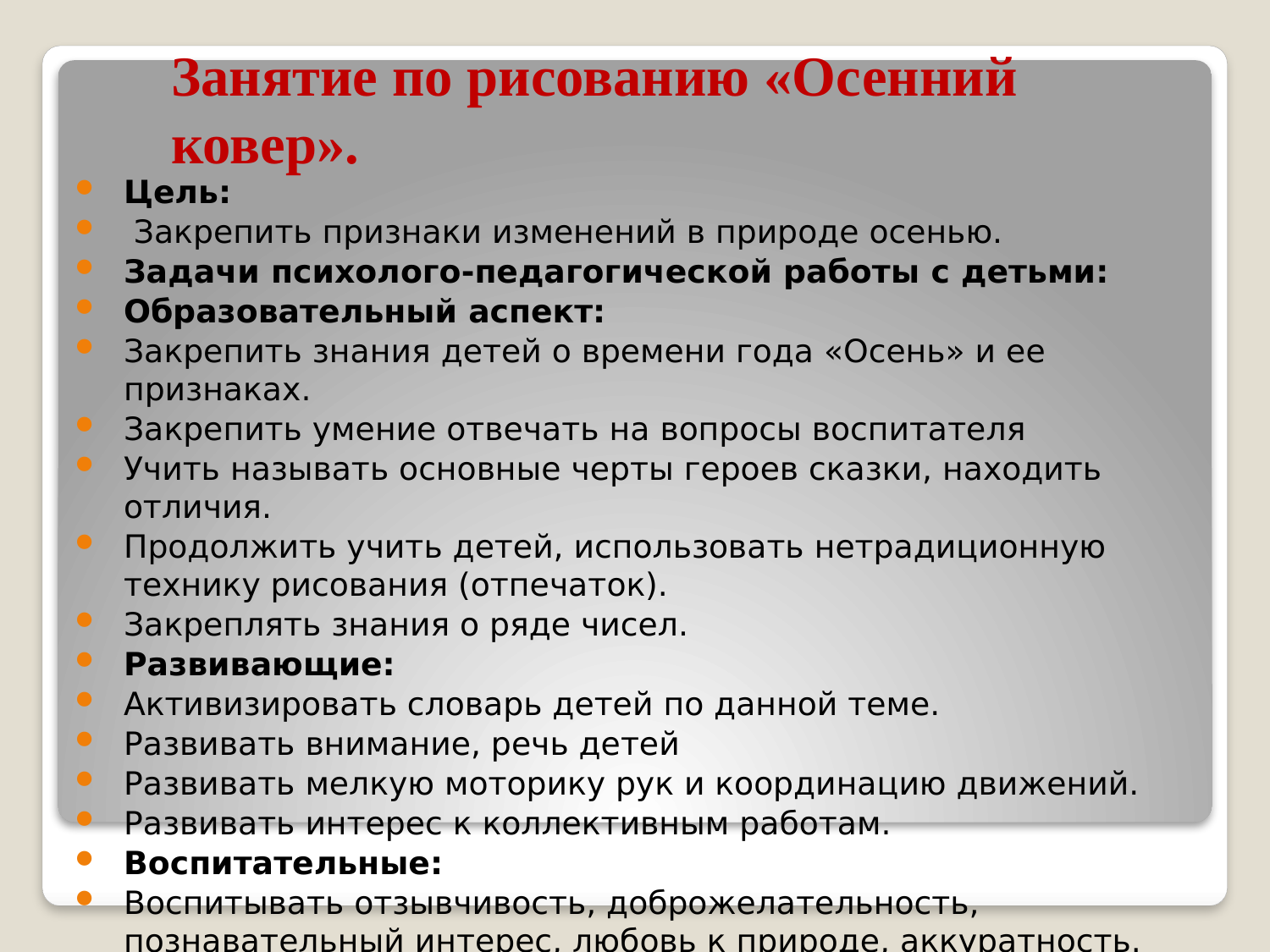

# Занятие по рисованию «Осенний ковер».
Цель:
 Закрепить признаки изменений в природе осенью.
Задачи психолого-педагогической работы с детьми:
Образовательный аспект:
Закрепить знания детей о времени года «Осень» и ее признаках.
Закрепить умение отвечать на вопросы воспитателя
Учить называть основные черты героев сказки, находить отличия.
Продолжить учить детей, использовать нетрадиционную технику рисования (отпечаток).
Закреплять знания о ряде чисел.
Развивающие:
Активизировать словарь детей по данной теме.
Развивать внимание, речь детей
Развивать мелкую моторику рук и координацию движений.
Развивать интерес к коллективным работам.
Воспитательные:
Воспитывать отзывчивость, доброжелательность, познавательный интерес, любовь к природе, аккуратность.